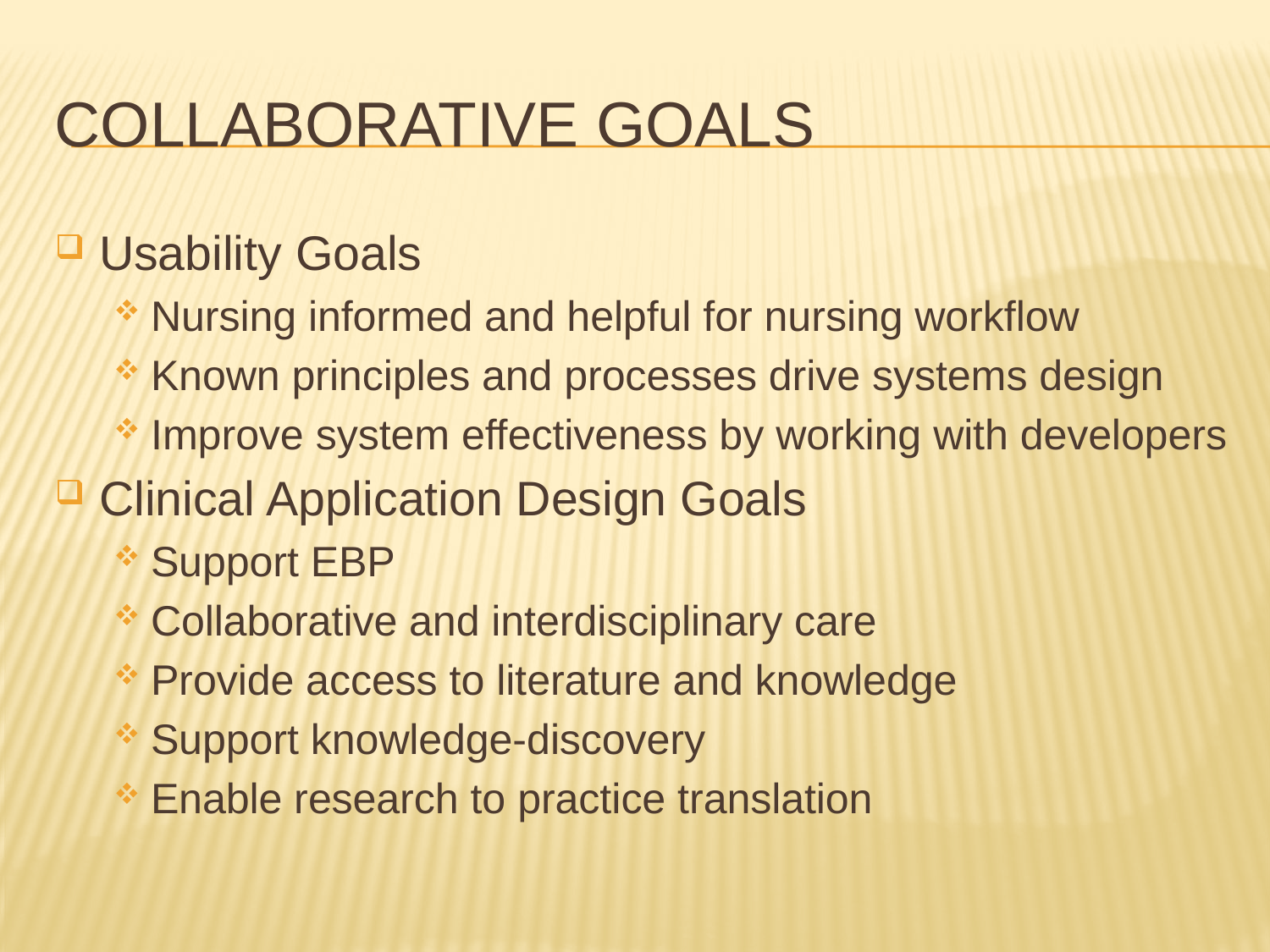

# Collaborative Goals
Usability Goals
Nursing informed and helpful for nursing workflow
Known principles and processes drive systems design
Improve system effectiveness by working with developers
Clinical Application Design Goals
Support EBP
Collaborative and interdisciplinary care
Provide access to literature and knowledge
Support knowledge-discovery
Enable research to practice translation